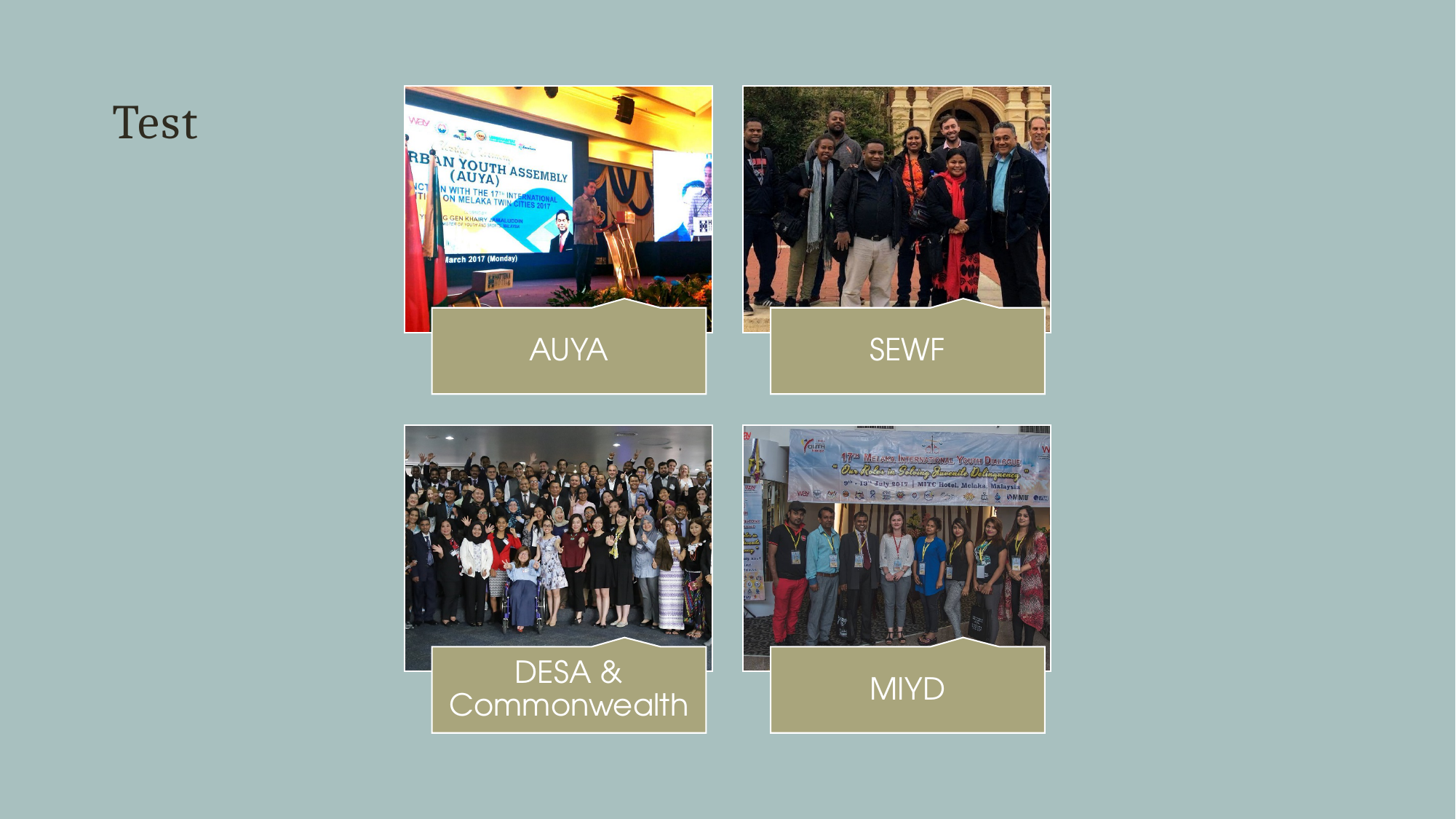

# Test
AUYA
SEWF
DESA & Commonwealth
MIYD